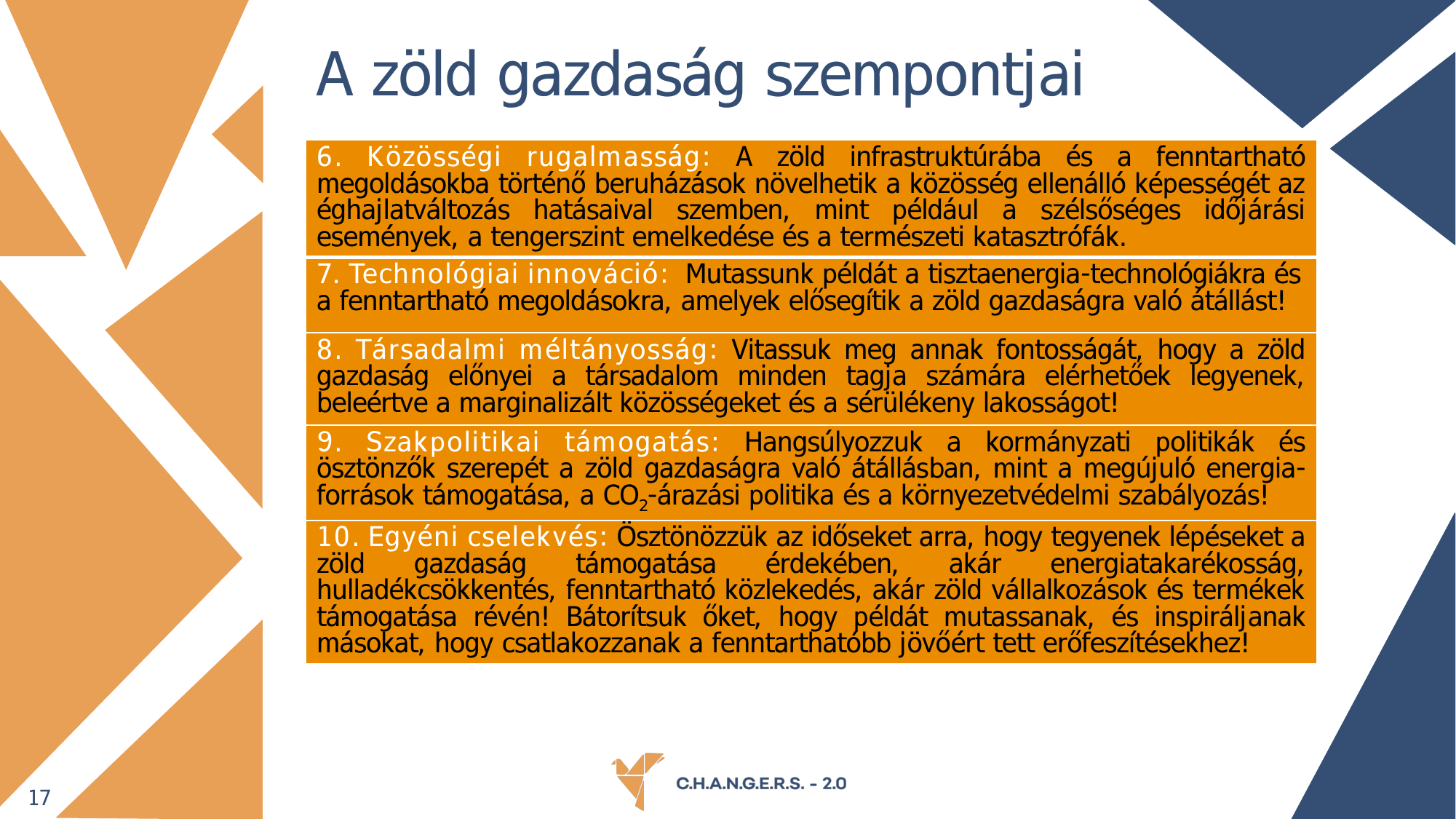

# A zöld gazdaság szempontjai
| 6. Közösségi rugalmasság: A zöld infrastruktúrába és a fenntartható megoldásokba történő beruházások növelhetik a közösség ellenálló képességét az éghajlatváltozás hatásaival szemben, mint például a szélsőséges időjárási események, a tengerszint emelkedése és a természeti katasztrófák. |
| --- |
| 7. Technológiai innováció: Mutassunk példát a tisztaenergia-technológiákra és a fenntartható megoldásokra, amelyek elősegítik a zöld gazdaságra való átállást! |
| 8. Társadalmi méltányosság: Vitassuk meg annak fontosságát, hogy a zöld gazdaság előnyei a társadalom minden tagja számára elérhetőek legyenek, beleértve a marginalizált közösségeket és a sérülékeny lakosságot! |
| 9. Szakpolitikai támogatás: Hangsúlyozzuk a kormányzati politikák és ösztönzők szerepét a zöld gazdaságra való átállásban, mint a megújuló energia-források támogatása, a CO2-árazási politika és a környezetvédelmi szabályozás! |
| 10. Egyéni cselekvés: Ösztönözzük az időseket arra, hogy tegyenek lépéseket a zöld gazdaság támogatása érdekében, akár energiatakarékosság, hulladékcsökkentés, fenntartható közlekedés, akár zöld vállalkozások és termékek támogatása révén! Bátorítsuk őket, hogy példát mutassanak, és inspiráljanak másokat, hogy csatlakozzanak a fenntarthatóbb jövőért tett erőfeszítésekhez! |